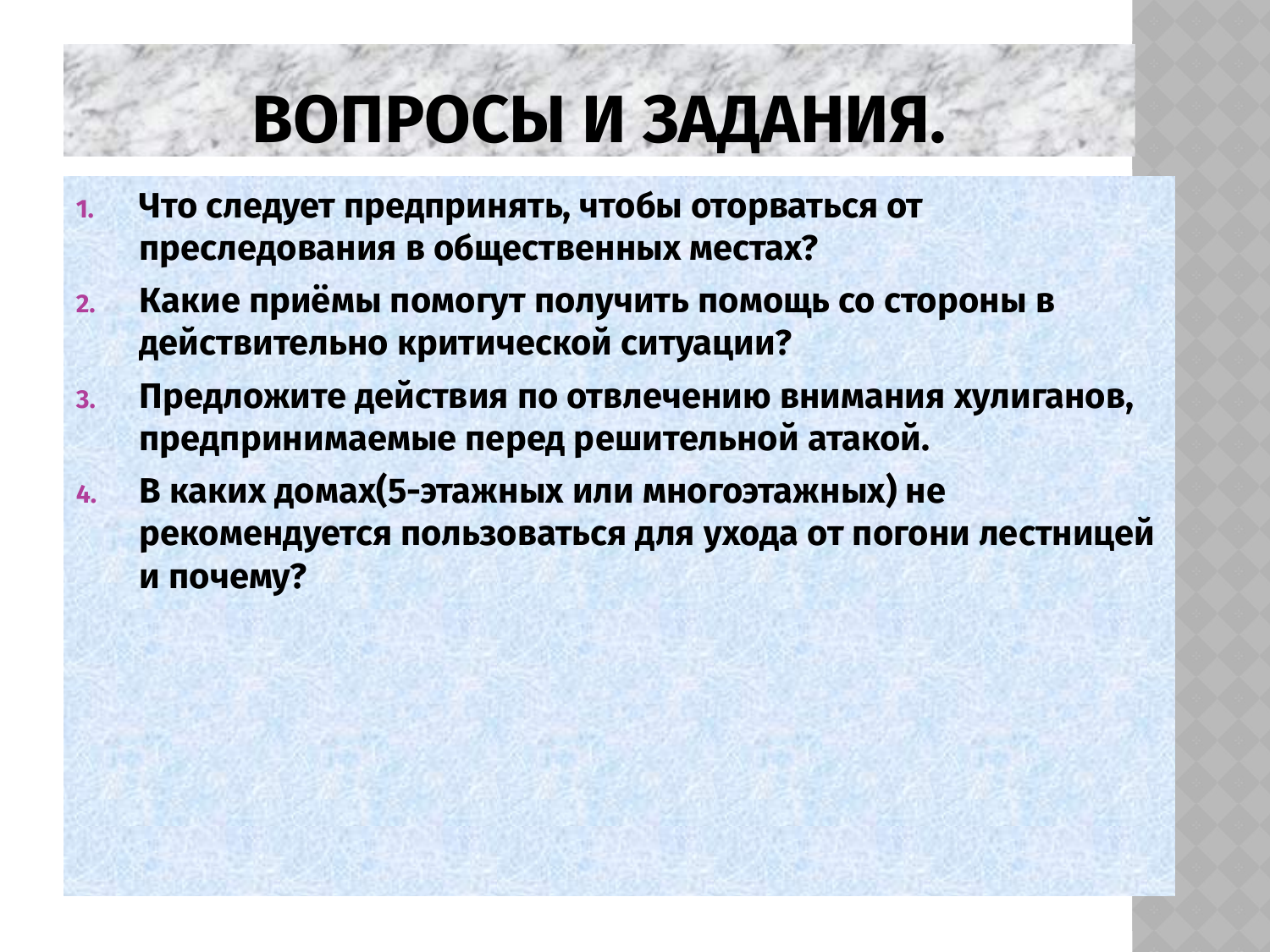

# Вопросы и задания.
Что следует предпринять, чтобы оторваться от преследования в общественных местах?
Какие приёмы помогут получить помощь со стороны в действительно критической ситуации?
Предложите действия по отвлечению внимания хулиганов, предпринимаемые перед решительной атакой.
В каких домах(5-этажных или многоэтажных) не рекомендуется пользоваться для ухода от погони лестницей и почему?